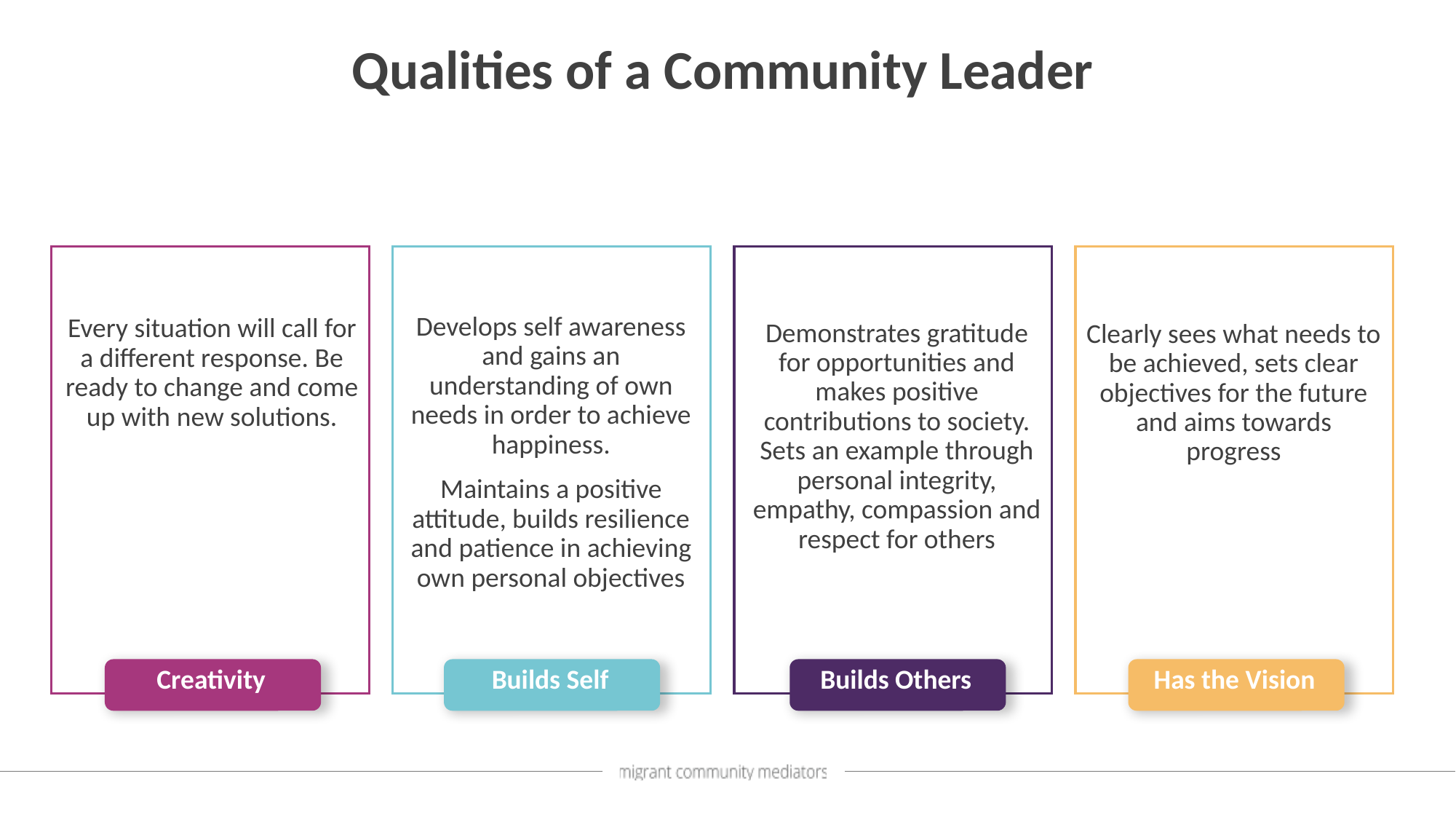

Qualities of a Community Leader
Develops self awareness and gains an understanding of own needs in order to achieve happiness.
Maintains a positive attitude, builds resilience and patience in achieving own personal objectives
Every situation will call for a different response. Be ready to change and come up with new solutions.
Demonstrates gratitude for opportunities and makes positive contributions to society. Sets an example through personal integrity, empathy, compassion and respect for others
Clearly sees what needs to be achieved, sets clear objectives for the future and aims towards progress
Creativity
Builds Self
Builds Others
Has the Vision